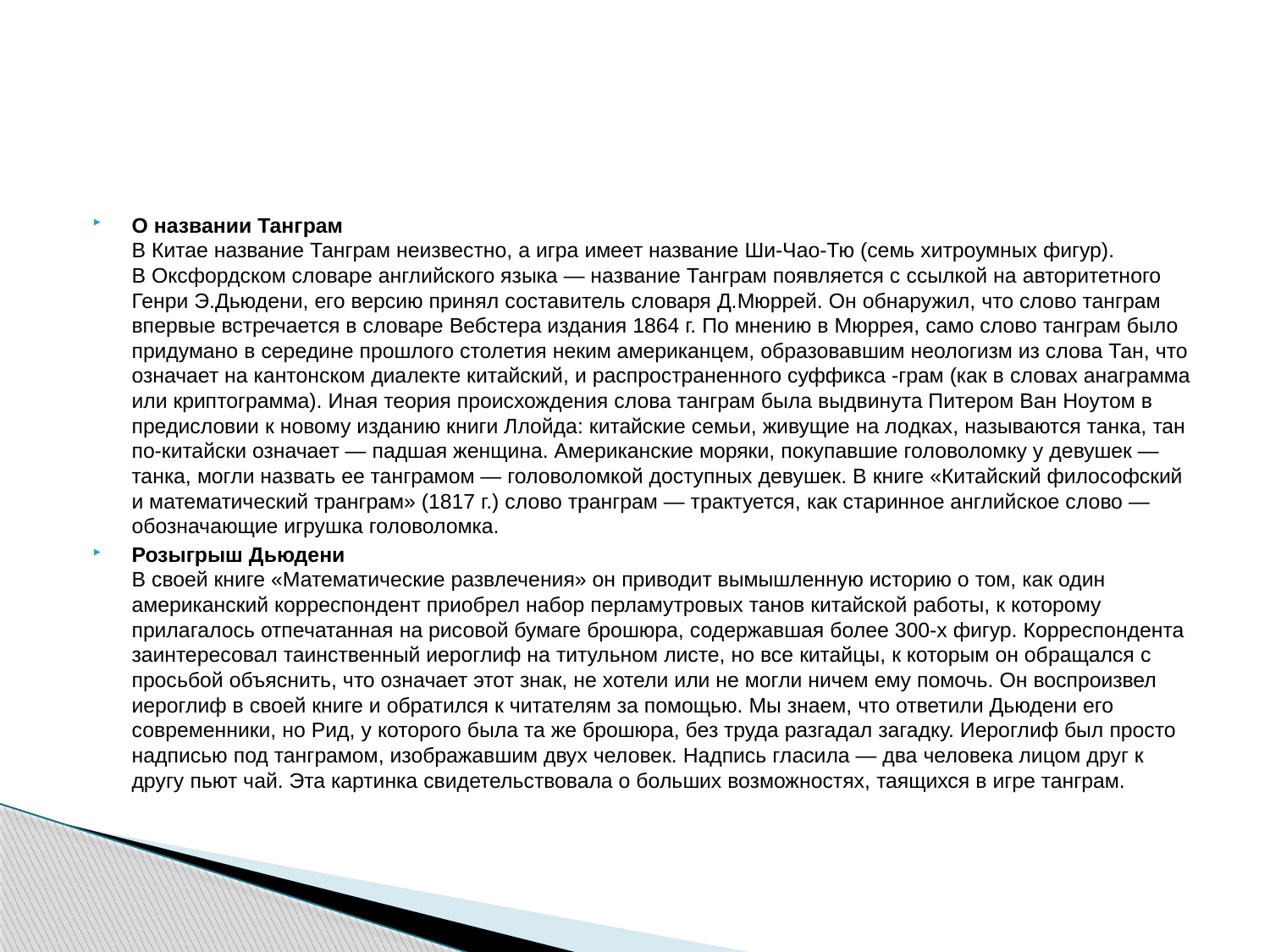

#
О названии Танграм
В Китае название Танграм неизвестно, а игра имеет название Ши-Чао-Тю (семь хитроумных фигур).
В Оксфордском словаре английского языка — название Танграм появляется с ссылкой на авторитетного Генри Э.Дьюдени, его версию принял составитель словаря Д.Мюррей. Он обнаружил, что слово танграм впервые встречается в словаре Вебстера издания 1864 г. По мнению в Мюррея, само слово танграм было придумано в середине прошлого столетия неким американцем, образовавшим неологизм из слова Тан, что означает на кантонском диалекте китайский, и распространенного суффикса -грам (как в словах анаграмма или криптограмма). Иная теория происхождения слова танграм была выдвинута Питером Ван Ноутом в предисловии к новому изданию книги Ллойда: китайские семьи, живущие на лодках, называются танка, тан по-китайски означает — падшая женщина. Американские моряки, покупавшие головоломку у девушек — танка, могли назвать ее танграмом — головоломкой доступных девушек. В книге «Китайский философский и математический транграм» (1817 г.) слово транграм — трактуется, как старинное английское слово — обозначающие игрушка головоломка.
Розыгрыш Дьюдени
В своей книге «Математические развлечения» он приводит вымышленную историю о том, как один американский корреспондент приобрел набор перламутровых танов китайской работы, к которому прилагалось отпечатанная на рисовой бумаге брошюра, содержавшая более 300-х фигур. Корреспондента заинтересовал таинственный иероглиф на титульном листе, но все китайцы, к которым он обращался с просьбой объяснить, что означает этот знак, не хотели или не могли ничем ему помочь. Он воспроизвел иероглиф в своей книге и обратился к читателям за помощью. Мы знаем, что ответили Дьюдени его современники, но Рид, у которого была та же брошюра, без труда разгадал загадку. Иероглиф был просто надписью под танграмом, изображавшим двух человек. Надпись гласила — два человека лицом друг к другу пьют чай. Эта картинка свидетельствовала о больших возможностях, таящихся в игре танграм.